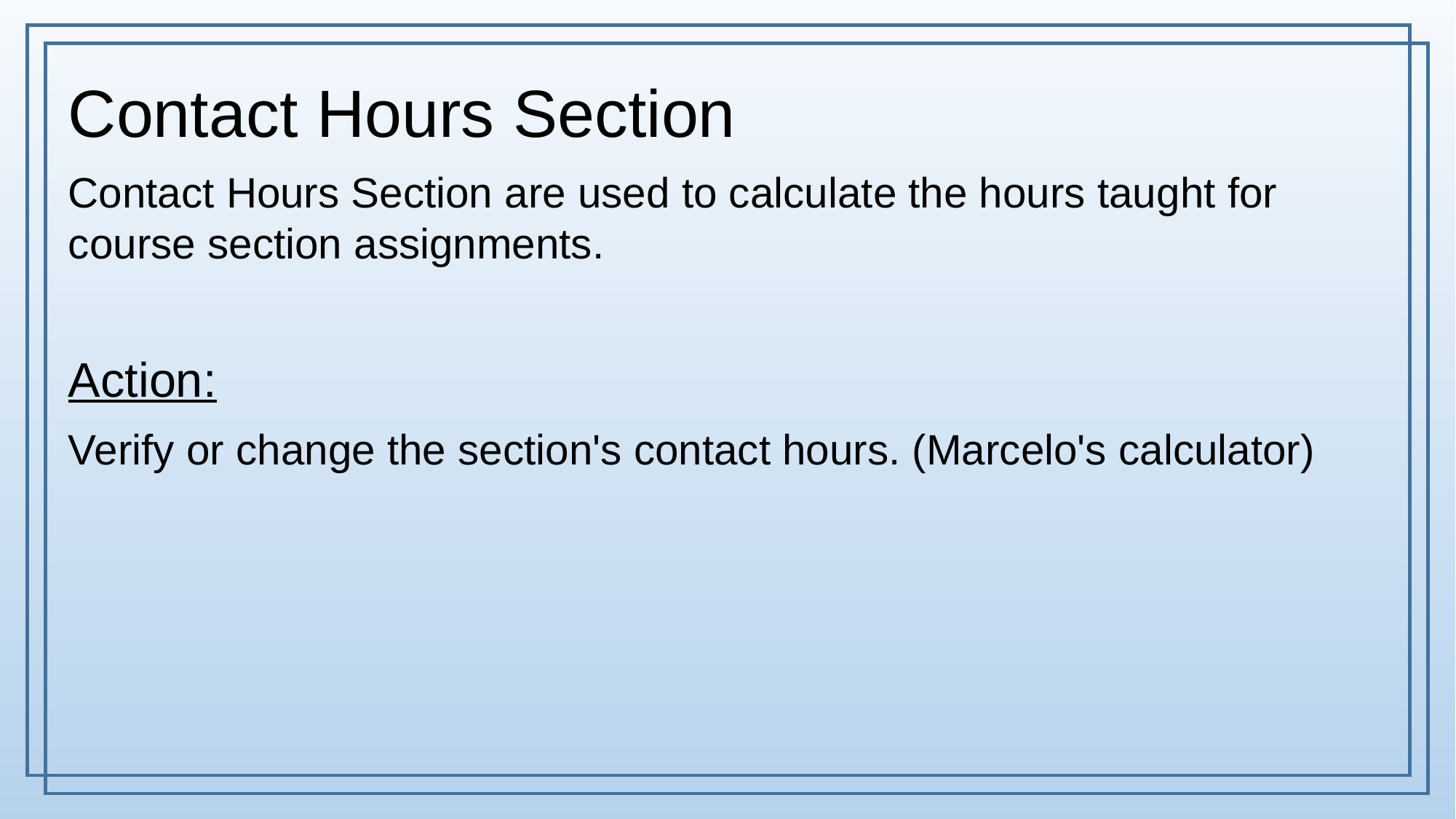

Contact Hours Section
Contact Hours Section are used to calculate the hours taught for course section assignments.

Action:
Verify or change the section's contact hours. (Marcelo's calculator)